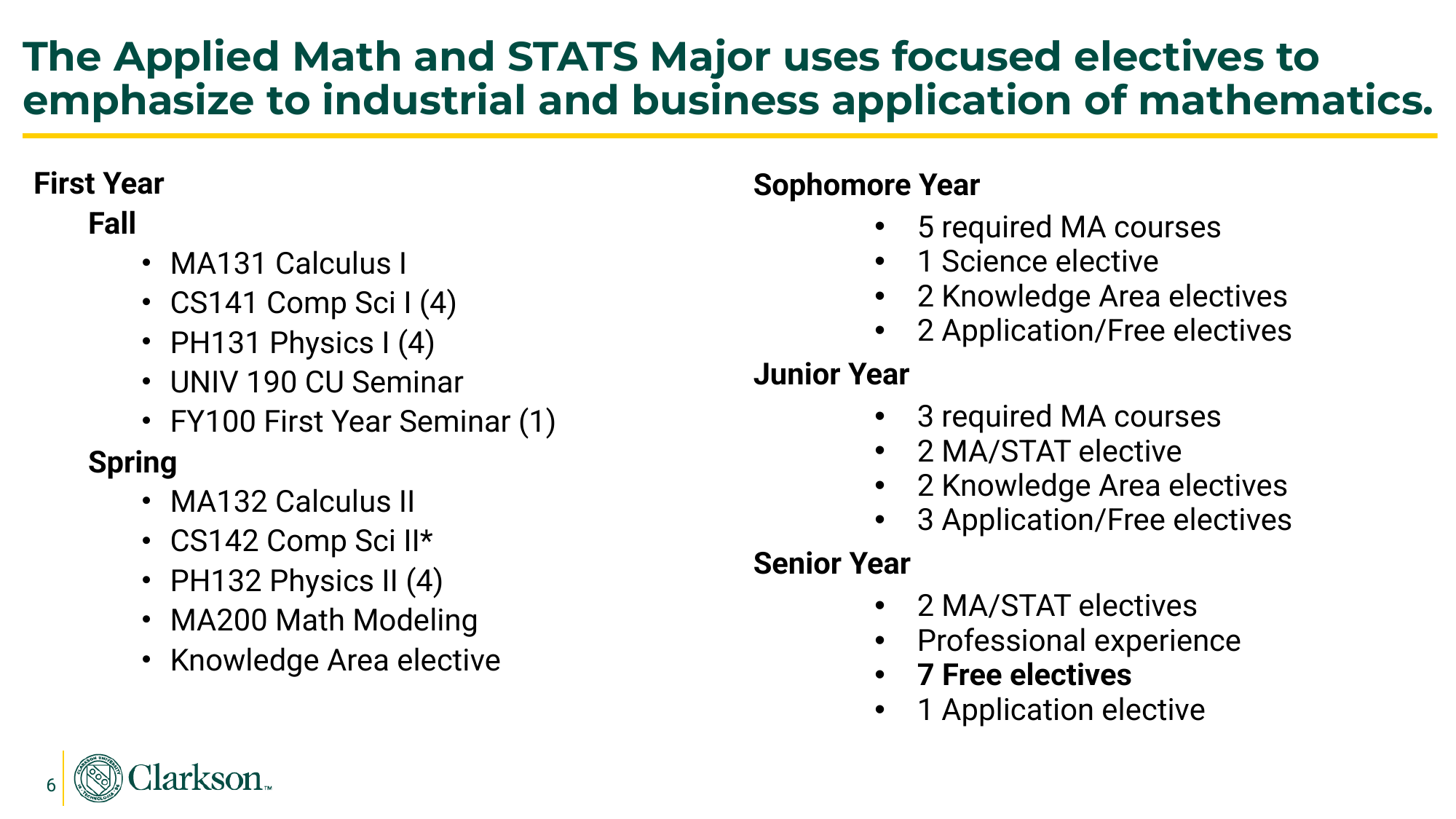

# The Applied Math and STATS Major uses focused electives to emphasize to industrial and business application of mathematics.
First Year
Fall
MA131 Calculus I
CS141 Comp Sci I (4)
PH131 Physics I (4)
UNIV 190 CU Seminar
FY100 First Year Seminar (1)
Spring
MA132 Calculus II
CS142 Comp Sci II*
PH132 Physics II (4)
MA200 Math Modeling
Knowledge Area elective

Sophomore Year
5 required MA courses
1 Science elective
2 Knowledge Area electives
2 Application/Free electives
Junior Year
3 required MA courses
2 MA/STAT elective
2 Knowledge Area electives
3 Application/Free electives
Senior Year
2 MA/STAT electives
Professional experience
7 Free electives
1 Application elective